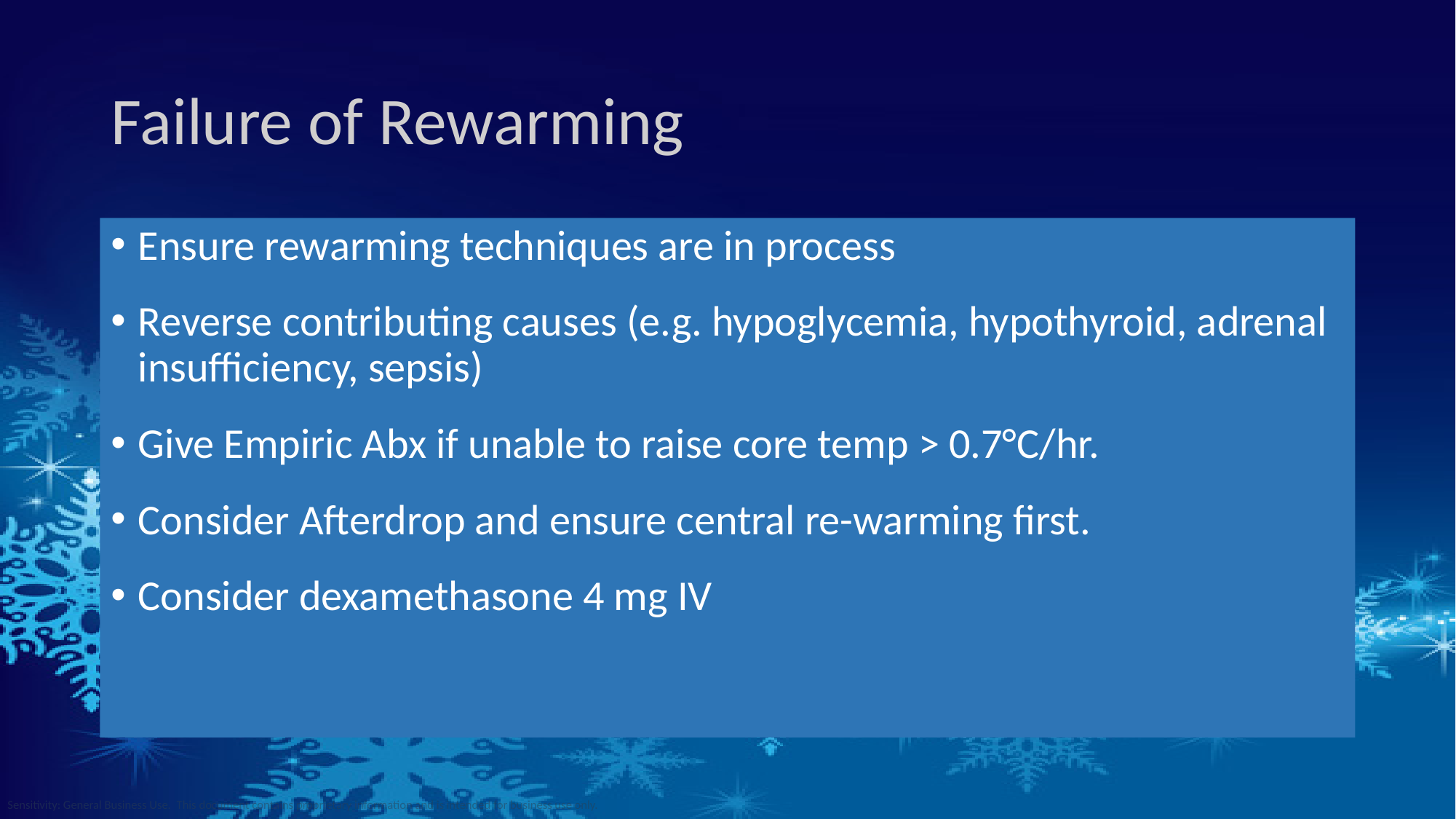

# Failure of Rewarming
Ensure rewarming techniques are in process
Reverse contributing causes (e.g. hypoglycemia, hypothyroid, adrenal insufficiency, sepsis)
Give Empiric Abx if unable to raise core temp > 0.7°C/hr.
Consider Afterdrop and ensure central re-warming first.
Consider dexamethasone 4 mg IV